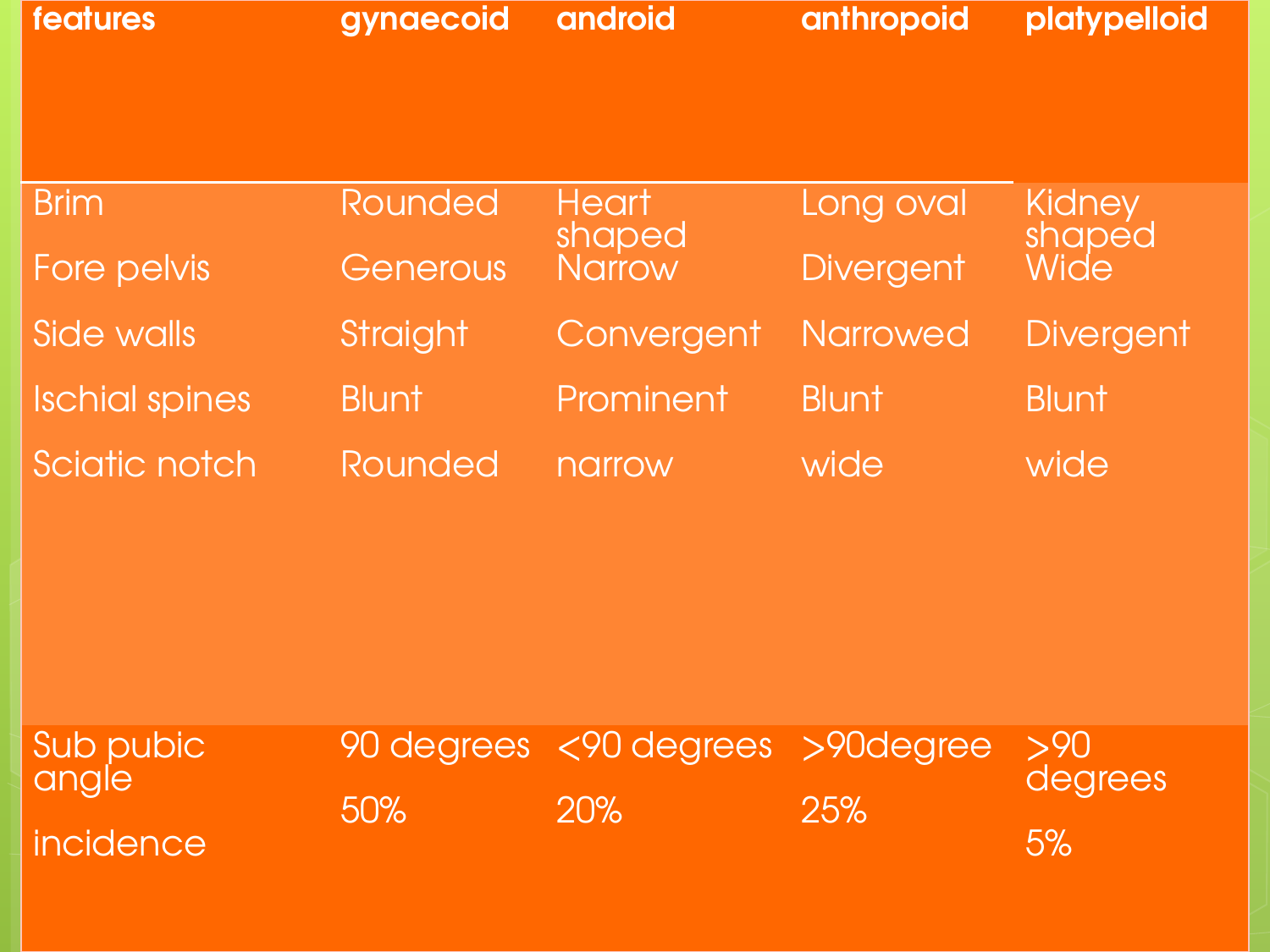

| features | gynaecoid | android | anthropoid | platypelloid |
| --- | --- | --- | --- | --- |
| Brim Fore pelvis Side walls Ischial spines Sciatic notch | Rounded Generous Straight Blunt Rounded | Heart shaped Narrow Convergent Prominent narrow | Long oval Divergent Narrowed Blunt wide | Kidney shaped Wide Divergent Blunt wide |
| Sub pubic angle incidence | 90 degrees 50% | <90 degrees 20% | >90degree 25% | >90 degrees 5% |
# The features of the different types of female pelvis are summarised .